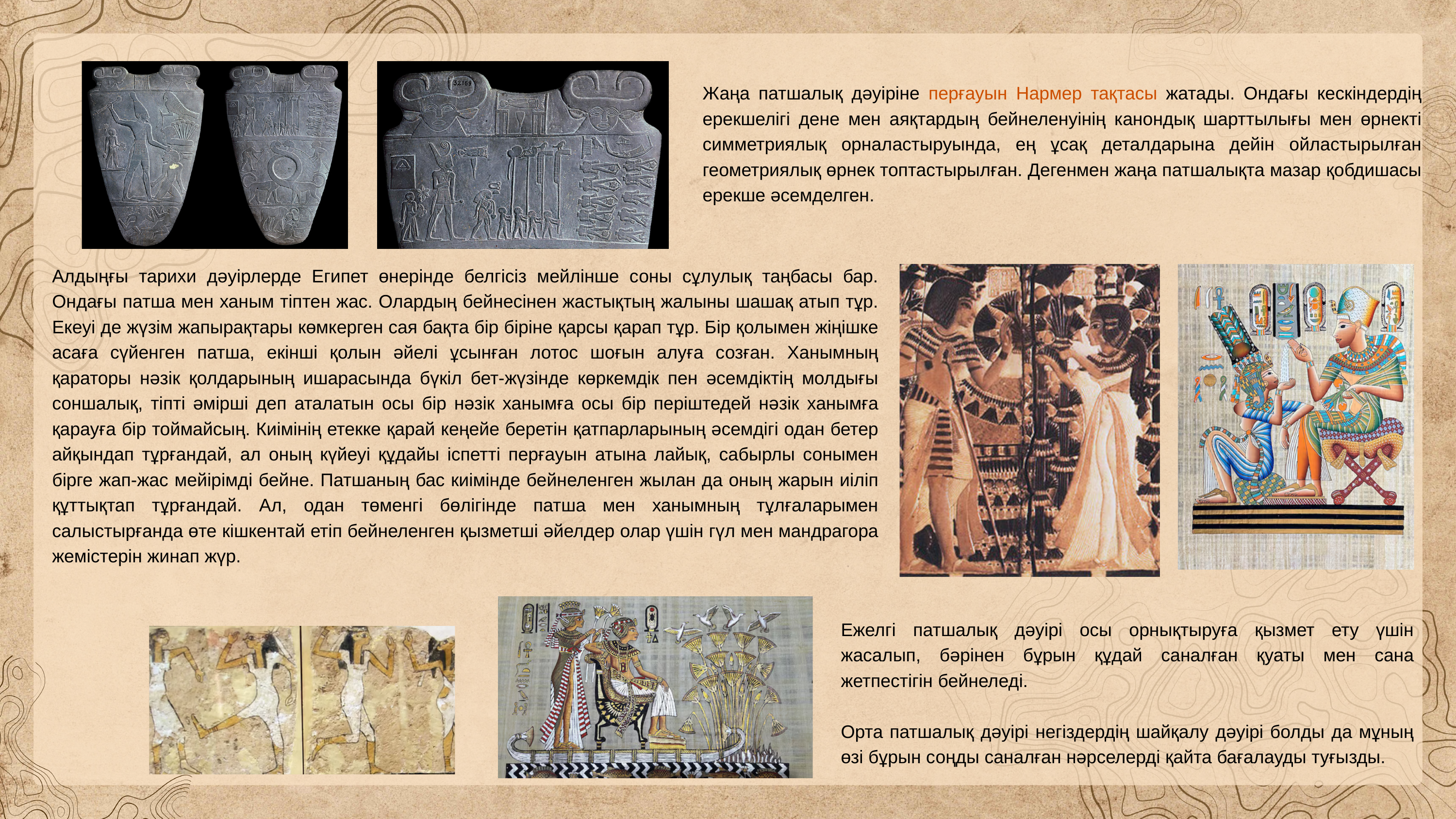

Жаңа патшалық дәуіріне перғауын Нармер тақтасы жатады. Ондағы кескіндердің ерекшелігі дене мен аяқтардың бейнеленуінің канондық шарттылығы мен өрнекті симметриялық орналастыруында, ең ұсақ деталдарына дейін ойластырылған геометриялық өрнек топтастырылған. Дегенмен жаңа патшалықта мазар қобдишасы ерекше әсемделген.
Алдыңғы тарихи дәуірлерде Египет өнерінде белгісіз мейлінше соны сұлулық таңбасы бар. Ондағы патша мен ханым тіптен жас. Олардың бейнесінен жастықтың жалыны шашақ атып тұр. Екеуі де жүзім жапырақтары көмкерген сая бақта бір біріне қарсы қарап тұр. Бір қолымен жіңішке асаға сүйенген патша, екінші қолын әйелі ұсынған лотос шоғын алуға созған. Ханымның қараторы нәзік қолдарының ишарасында бүкіл бет-жүзінде көркемдік пен әсемдіктің молдығы соншалық, тіпті әмірші деп аталатын осы бір нәзік ханымға осы бір періштедей нәзік ханымға қарауға бір тоймайсың. Киімінің етекке қарай кеңейе беретін қатпарларының әсемдігі одан бетер айқындап тұрғандай, ал оның күйеуі құдайы іспетті перғауын атына лайық, сабырлы сонымен бірге жап-жас мейірімді бейне. Патшаның бас киімінде бейнеленген жылан да оның жарын иіліп құттықтап тұрғандай. Ал, одан төменгі бөлігінде патша мен ханымның тұлғаларымен салыстырғанда өте кішкентай етіп бейнеленген қызметші әйелдер олар үшін гүл мен мандрагора жемістерін жинап жүр.

Ежелгі патшалық дәуірі осы орнықтыруға қызмет ету үшін жасалып, бәрінен бұрын құдай саналған қуаты мен сана жетпестігін бейнеледі.

Орта патшалық дәуірі негіздердің шайқалу дәуірі болды да мұның өзі бұрын соңды саналған нәрселерді қайта бағалауды туғызды.